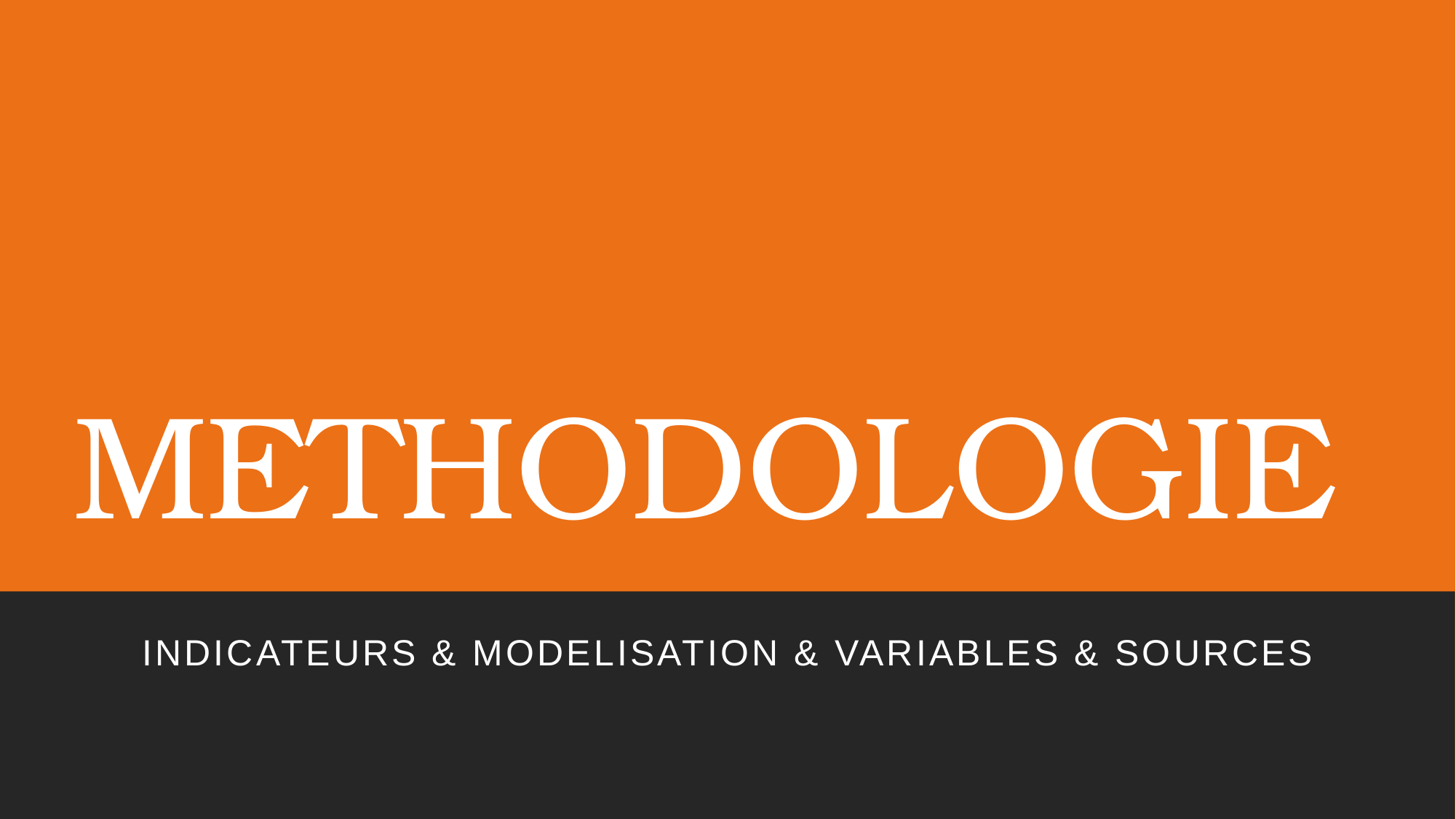

# METHODOLOGIE

INDICATEURS & MODELISATION & VARIABLES & SOURCES